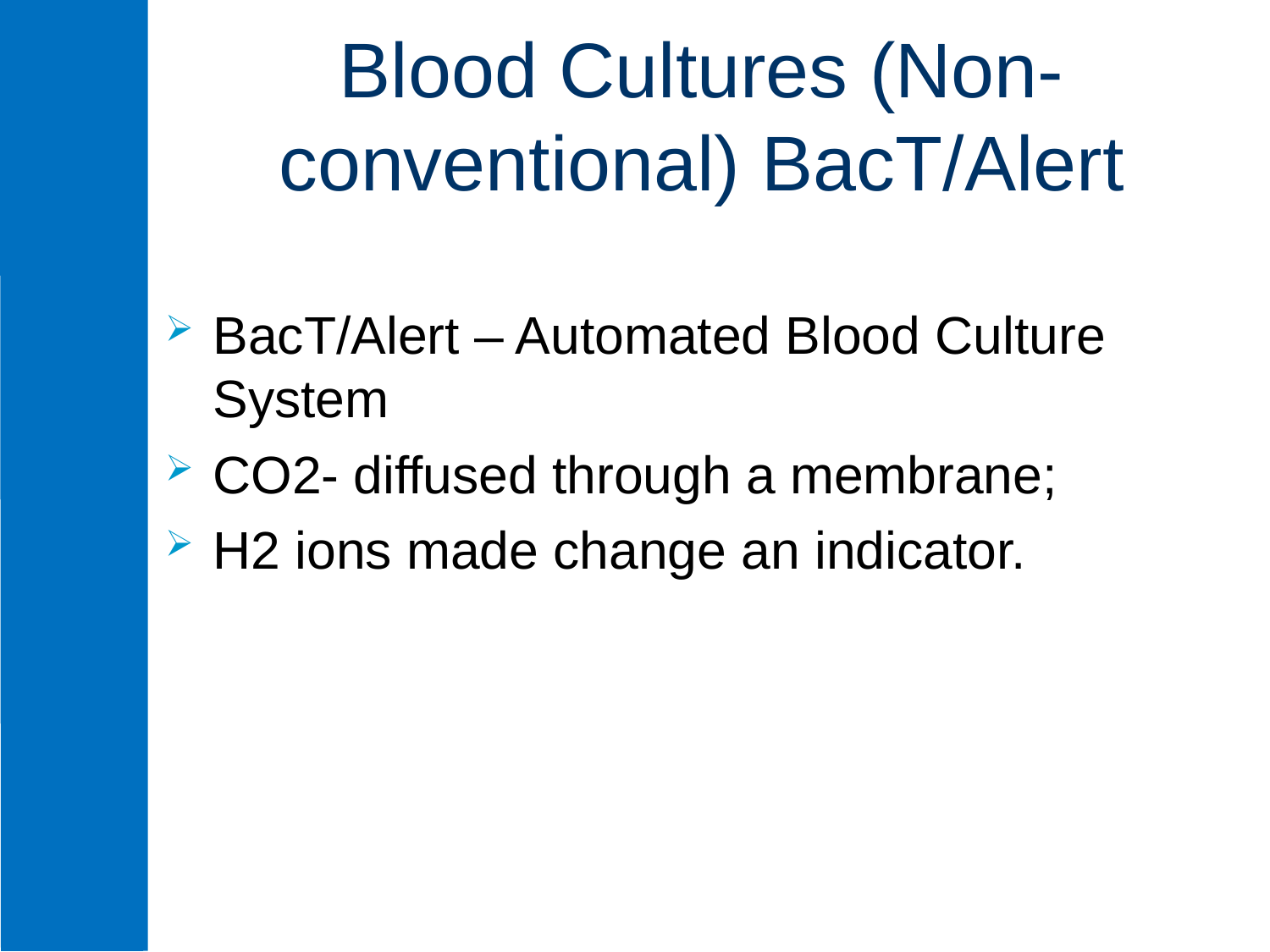

# Blood Cultures (Non-conventional) BacT/Alert
BacT/Alert – Automated Blood Culture System
CO2- diffused through a membrane;
H2 ions made change an indicator.